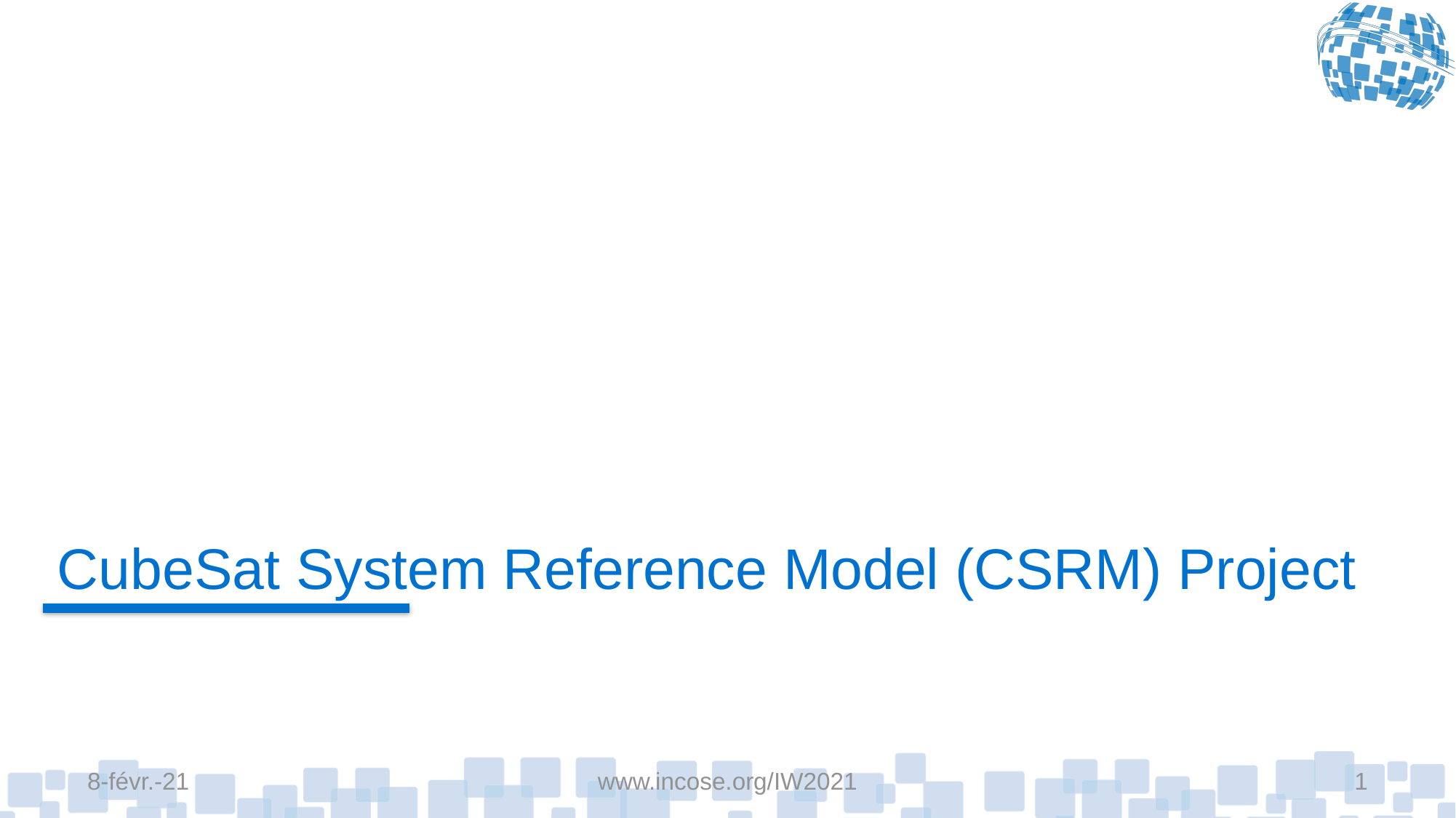

# CubeSat System Reference Model (CSRM) Project
8-févr.-21
www.incose.org/IW2021
1